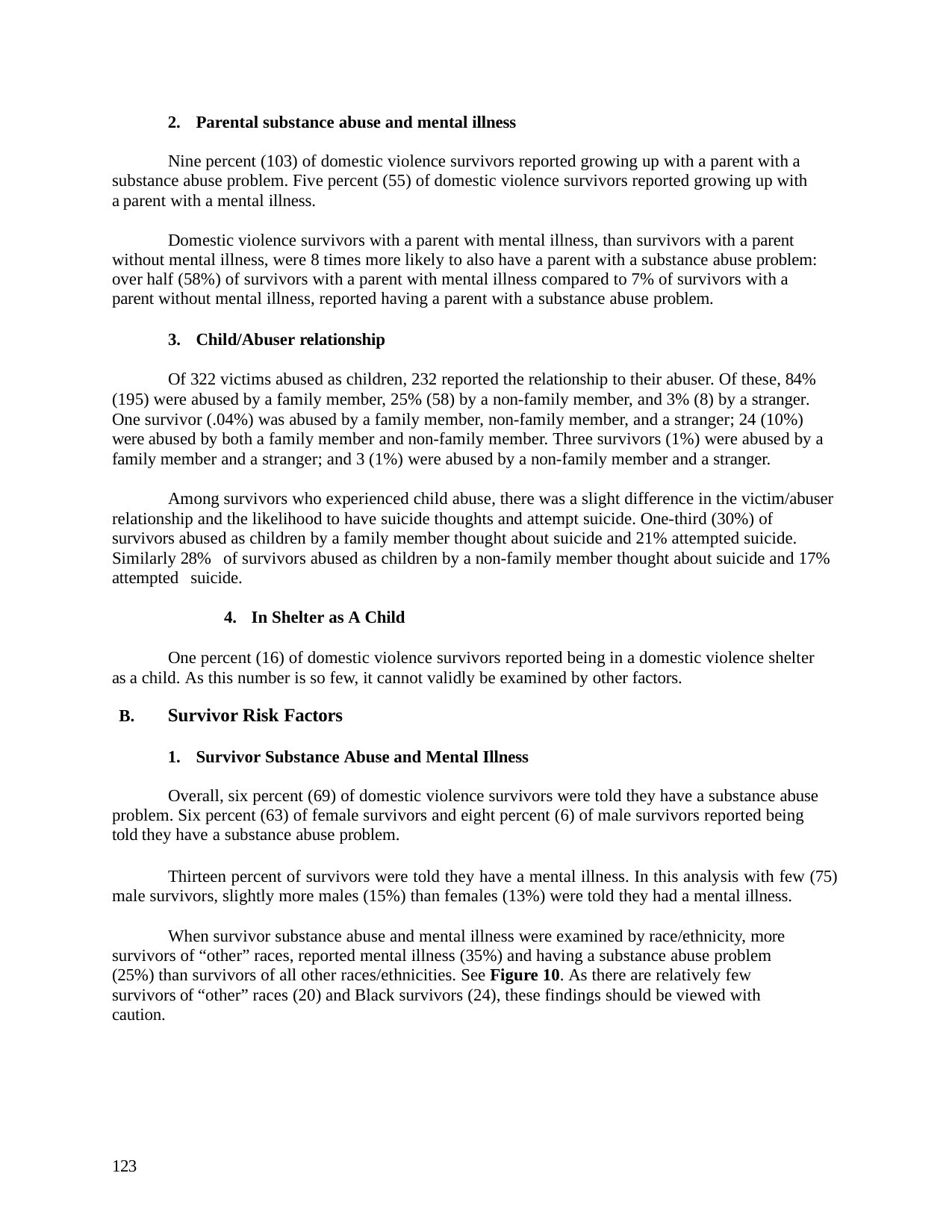

Parental substance abuse and mental illness

Nine percent (103) of domestic violence survivors reported growing up with a parent with a substance abuse problem. Five percent (55) of domestic violence survivors reported growing up with a parent with a mental illness.

Domestic violence survivors with a parent with mental illness, than survivors with a parent without mental illness, were 8 times more likely to also have a parent with a substance abuse problem: over half (58%) of survivors with a parent with mental illness compared to 7% of survivors with a parent without mental illness, reported having a parent with a substance abuse problem.

Child/Abuser relationship

Of 322 victims abused as children, 232 reported the relationship to their abuser. Of these, 84%
(195) were abused by a family member, 25% (58) by a non-family member, and 3% (8) by a stranger. One survivor (.04%) was abused by a family member, non-family member, and a stranger; 24 (10%) were abused by both a family member and non-family member. Three survivors (1%) were abused by a family member and a stranger; and 3 (1%) were abused by a non-family member and a stranger.

Among survivors who experienced child abuse, there was a slight difference in the victim/abuser relationship and the likelihood to have suicide thoughts and attempt suicide. One-third (30%) of survivors abused as children by a family member thought about suicide and 21% attempted suicide. Similarly 28% of survivors abused as children by a non-family member thought about suicide and 17% attempted suicide.

4.  In Shelter as A Child

One percent (16) of domestic violence survivors reported being in a domestic violence shelter as a child. As this number is so few, it cannot validly be examined by other factors.
Survivor Risk Factors

Survivor Substance Abuse and Mental Illness

Overall, six percent (69) of domestic violence survivors were told they have a substance abuse problem. Six percent (63) of female survivors and eight percent (6) of male survivors reported being told they have a substance abuse problem.

Thirteen percent of survivors were told they have a mental illness. In this analysis with few (75) male survivors, slightly more males (15%) than females (13%) were told they had a mental illness.

When survivor substance abuse and mental illness were examined by race/ethnicity, more survivors of “other” races, reported mental illness (35%) and having a substance abuse problem (25%) than survivors of all other races/ethnicities. See Figure 10. As there are relatively few survivors of “other” races (20) and Black survivors (24), these findings should be viewed with caution.
123